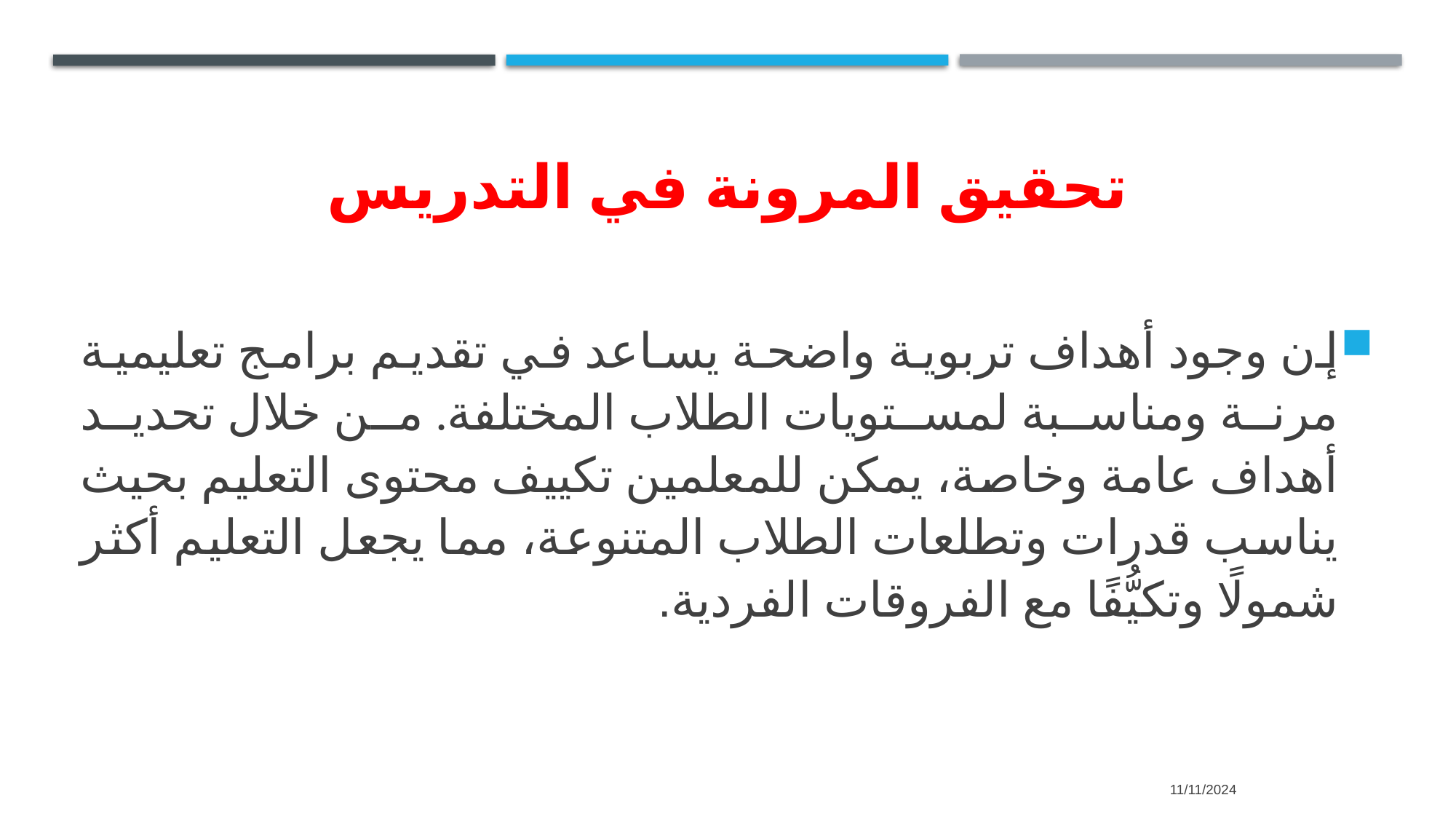

# تحقيق المرونة في التدريس
إن وجود أهداف تربوية واضحة يساعد في تقديم برامج تعليمية مرنة ومناسبة لمستويات الطلاب المختلفة. من خلال تحديد أهداف عامة وخاصة، يمكن للمعلمين تكييف محتوى التعليم بحيث يناسب قدرات وتطلعات الطلاب المتنوعة، مما يجعل التعليم أكثر شمولًا وتكيُّفًا مع الفروقات الفردية.

11/11/2024